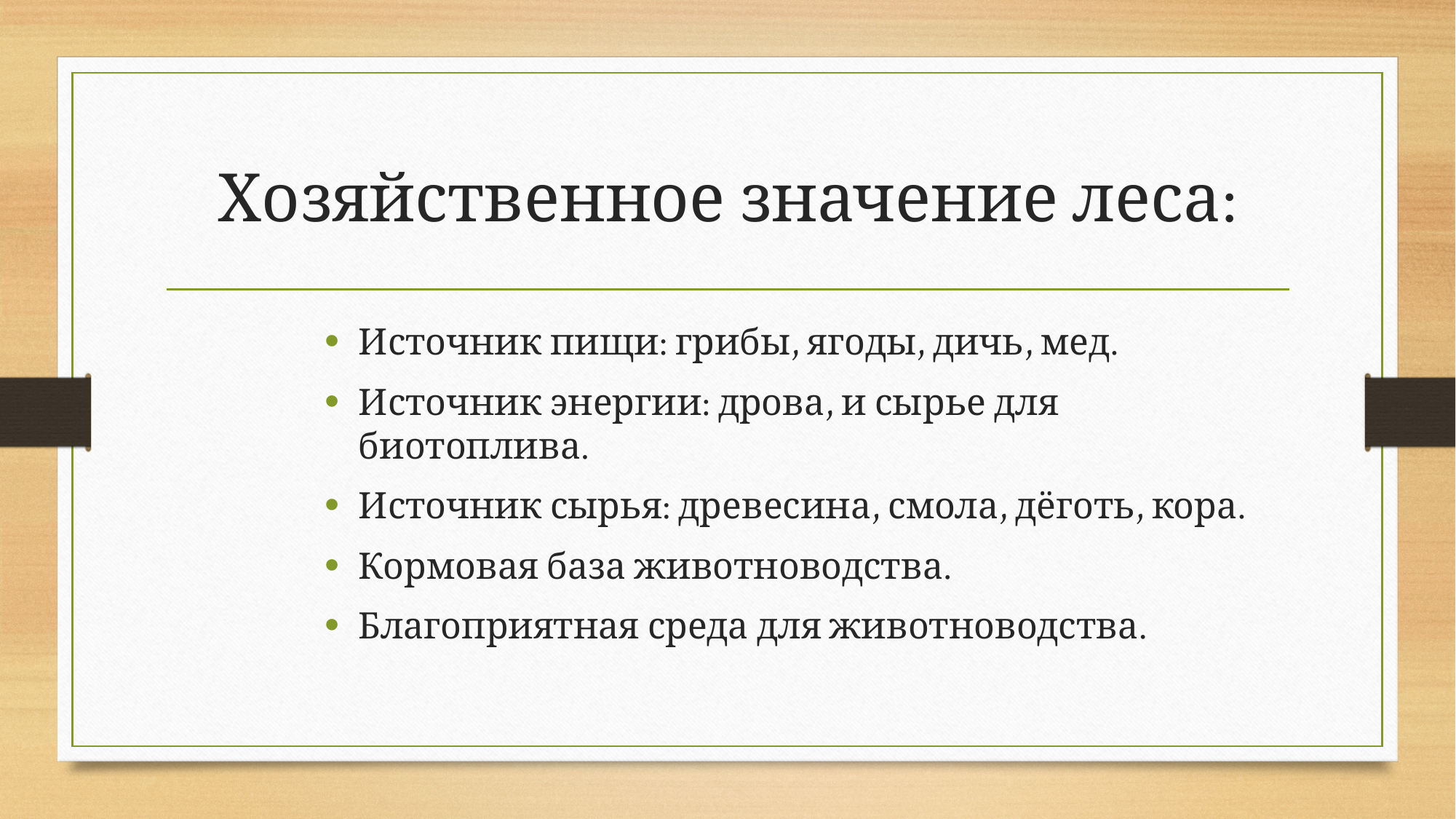

# Хозяйственное значение леса:
Источник пищи: грибы, ягоды, дичь, мед.
Источник энергии: дрова, и сырье для биотоплива.
Источник сырья: древесина, смола, дёготь, кора.
Кормовая база животноводства.
Благоприятная среда для животноводства.